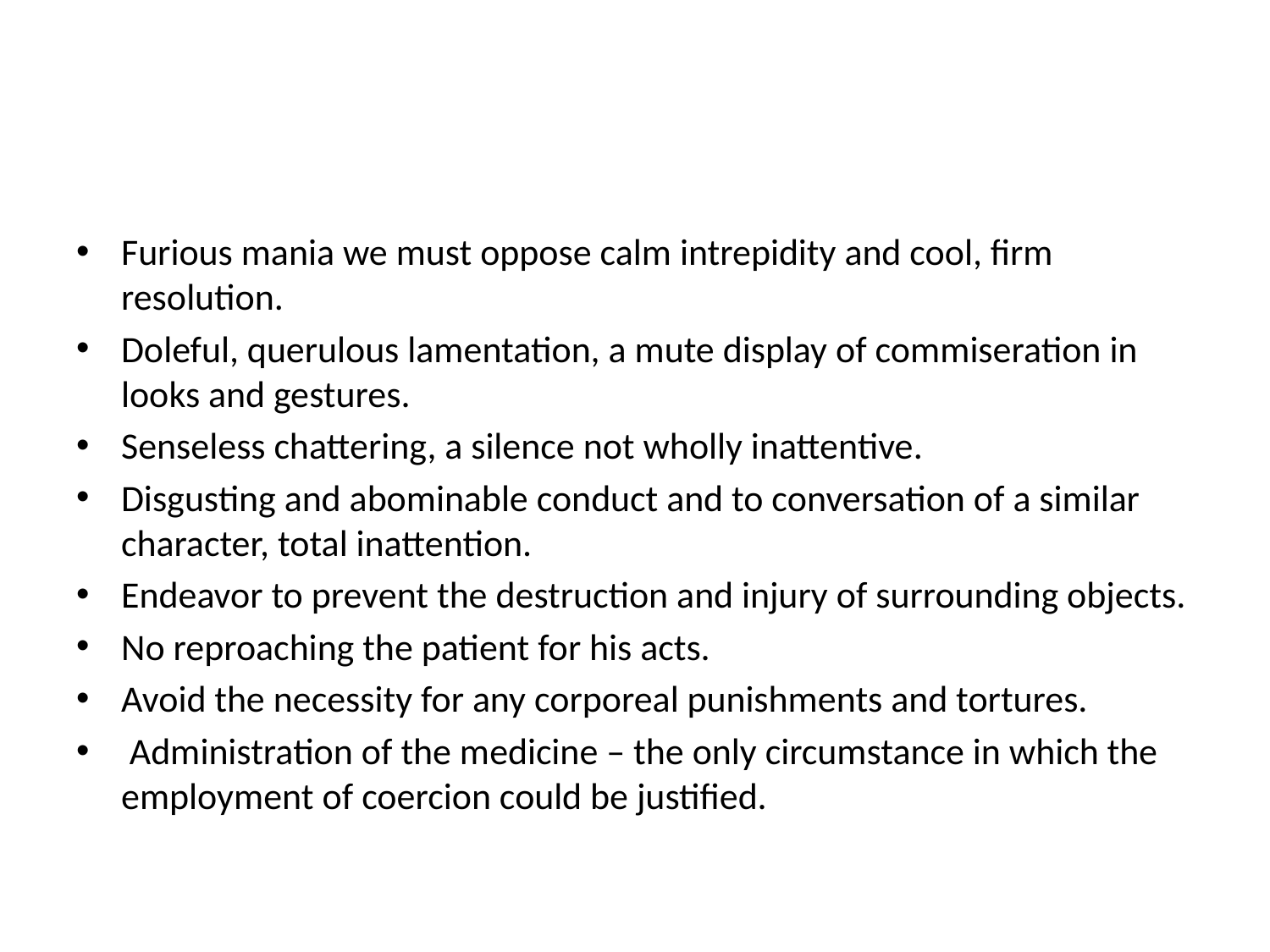

#
Furious mania we must oppose calm intrepidity and cool, firm resolution.
Doleful, querulous lamentation, a mute display of commiseration in looks and gestures.
Senseless chattering, a silence not wholly inattentive.
Disgusting and abominable conduct and to conversation of a similar character, total inattention.
Endeavor to prevent the destruction and injury of surrounding objects.
No reproaching the patient for his acts.
Avoid the necessity for any corporeal punishments and tortures.
 Administration of the medicine – the only circumstance in which the employment of coercion could be justified.